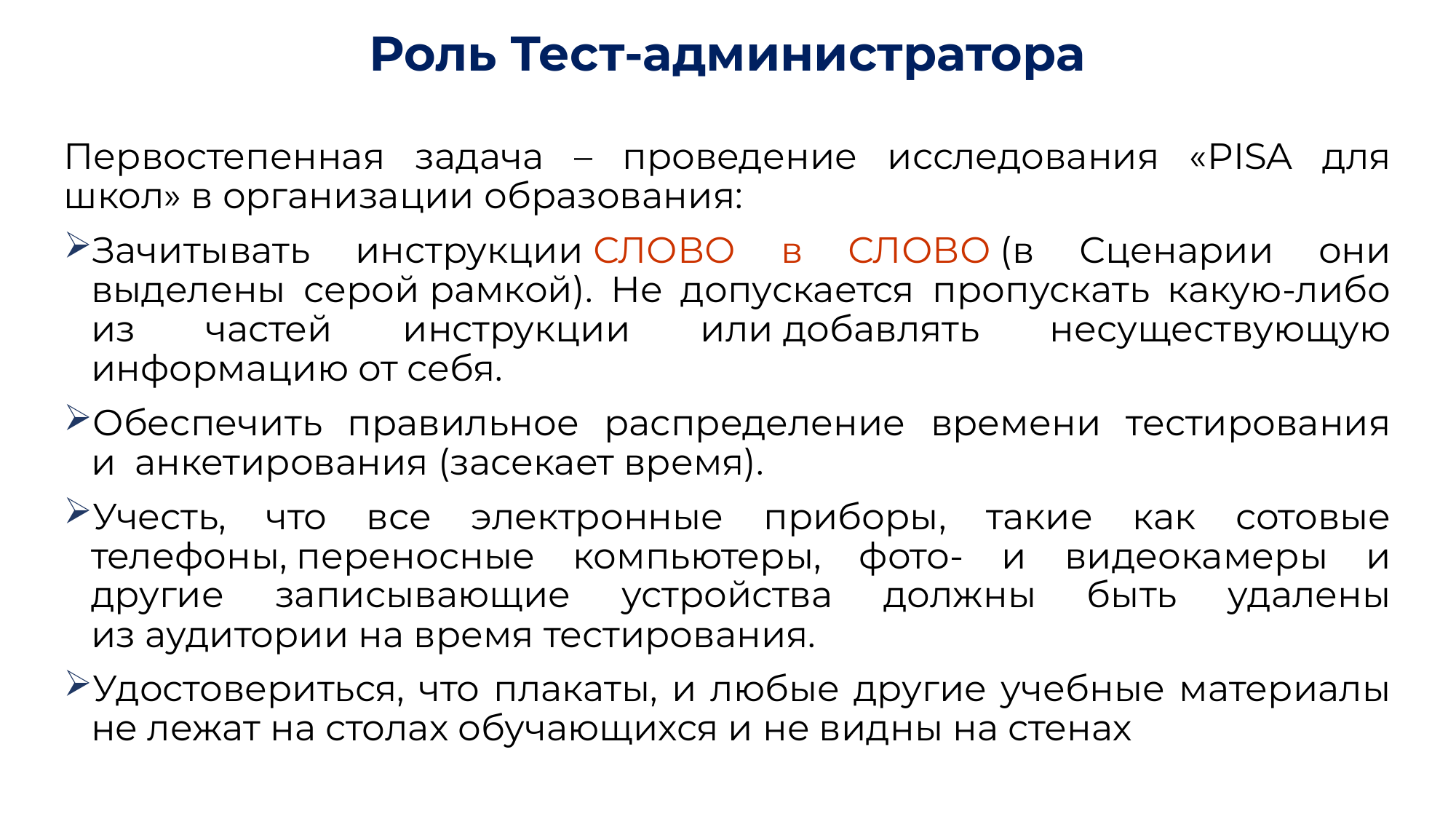

# Роль Тест-администратора
Первостепенная задача – проведение исследования «PISA для школ» в организации образования:
Зачитывать инструкции СЛОВО в СЛОВО (в Сценарии они выделены серой рамкой). Не допускается пропускать какую-либо из частей инструкции или добавлять несуществующую информацию от себя. ​
Обеспечить правильное распределение времени тестирования и  анкетирования (засекает время).​
Учесть, что все электронные приборы, такие как сотовые телефоны, переносные компьютеры, фото- и видеокамеры и другие записывающие устройства должны быть удалены из аудитории на время тестирования.​
Удостовериться, что плакаты, и любые другие учебные материалы не лежат на столах обучающихся и не видны на стенах